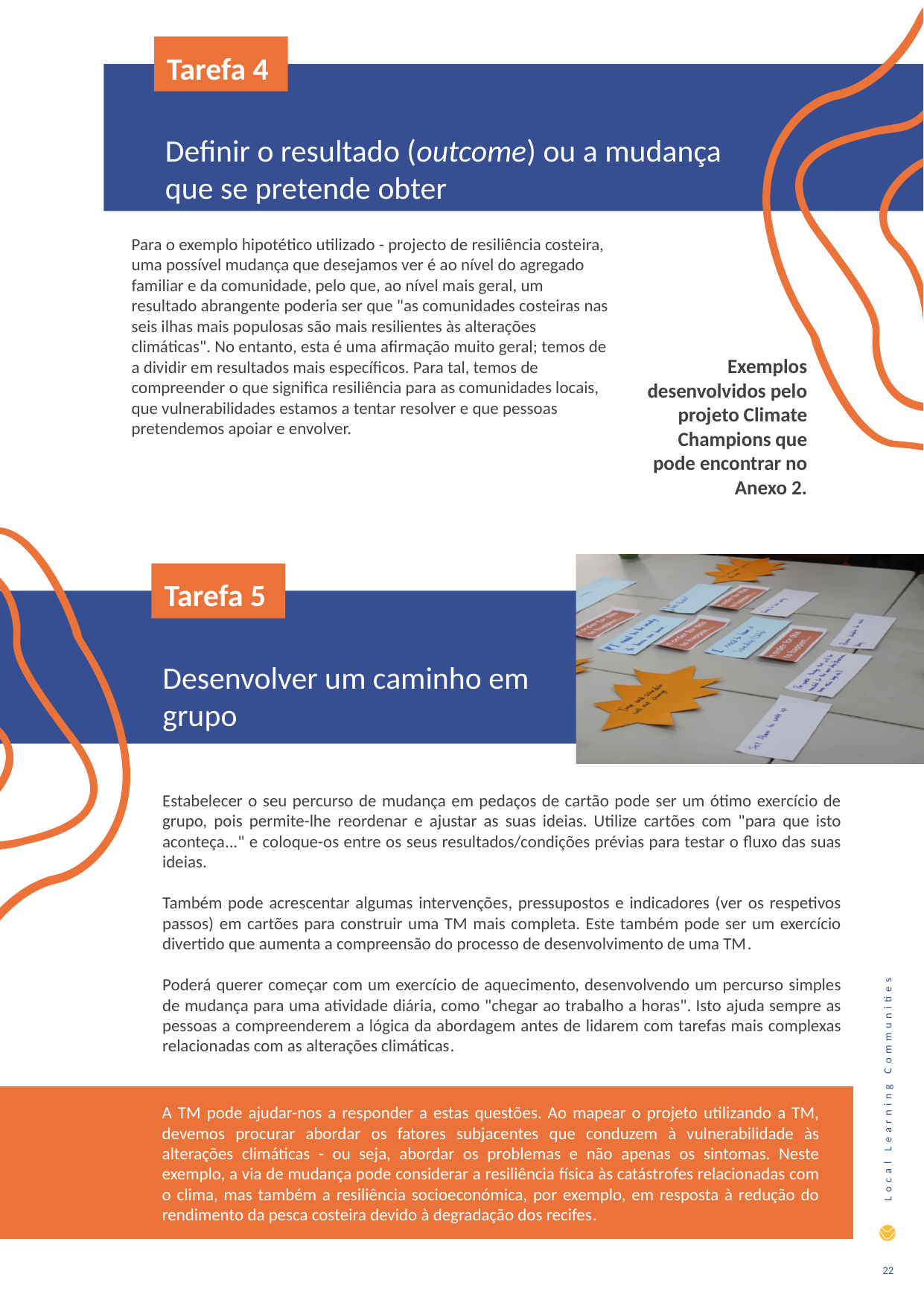

Tarefa 4

Definir o resultado (outcome) ou a mudança que se pretende obter
Para o exemplo hipotético utilizado - projecto de resiliência costeira, uma possível mudança que desejamos ver é ao nível do agregado familiar e da comunidade, pelo que, ao nível mais geral, um resultado abrangente poderia ser que "as comunidades costeiras nas seis ilhas mais populosas são mais resilientes às alterações climáticas". No entanto, esta é uma afirmação muito geral; temos de a dividir em resultados mais específicos. Para tal, temos de compreender o que significa resiliência para as comunidades locais, que vulnerabilidades estamos a tentar resolver e que pessoas pretendemos apoiar e envolver.
Exemplos desenvolvidos pelo projeto Climate Champions que pode encontrar no Anexo 2.

Tarefa 5

Desenvolver um caminho em grupo
Estabelecer o seu percurso de mudança em pedaços de cartão pode ser um ótimo exercício de grupo, pois permite-lhe reordenar e ajustar as suas ideias. Utilize cartões com "para que isto aconteça..." e coloque-os entre os seus resultados/condições prévias para testar o fluxo das suas ideias.

Também pode acrescentar algumas intervenções, pressupostos e indicadores (ver os respetivos passos) em cartões para construir uma TM mais completa. Este também pode ser um exercício divertido que aumenta a compreensão do processo de desenvolvimento de uma TM.

Poderá querer começar com um exercício de aquecimento, desenvolvendo um percurso simples de mudança para uma atividade diária, como "chegar ao trabalho a horas". Isto ajuda sempre as pessoas a compreenderem a lógica da abordagem antes de lidarem com tarefas mais complexas relacionadas com as alterações climáticas.

A TM pode ajudar-nos a responder a estas questões. Ao mapear o projeto utilizando a TM, devemos procurar abordar os fatores subjacentes que conduzem à vulnerabilidade às alterações climáticas - ou seja, abordar os problemas e não apenas os sintomas. Neste exemplo, a via de mudança pode considerar a resiliência física às catástrofes relacionadas com o clima, mas também a resiliência socioeconómica, por exemplo, em resposta à redução do rendimento da pesca costeira devido à degradação dos recifes.

22